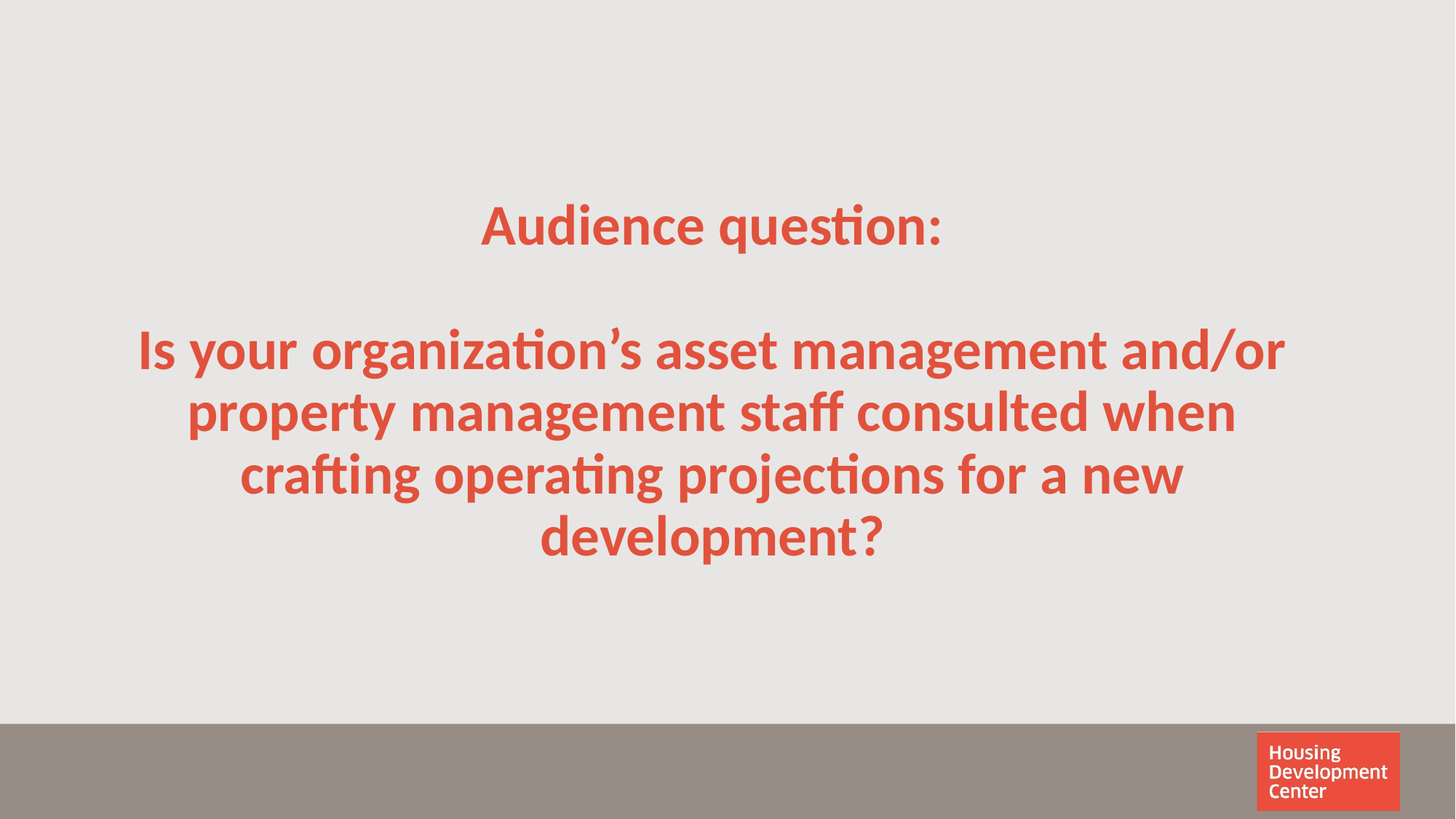

# Audience question: Is your organization’s asset management and/or property management staff consulted when crafting operating projections for a new development?